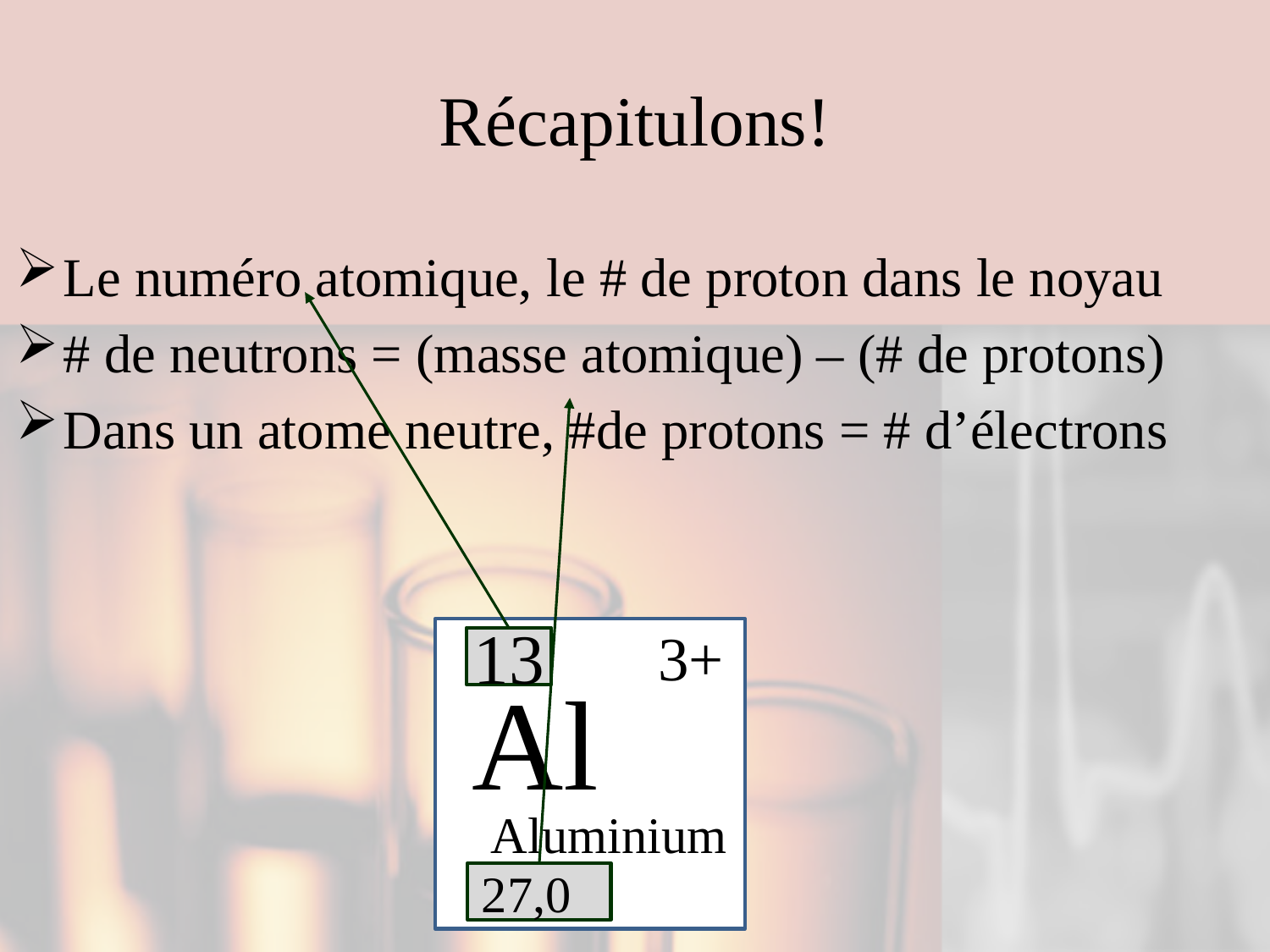

# Récapitulons!
Le numéro atomique, le # de proton dans le noyau
# de neutrons = (masse atomique) – (# de protons)
Dans un atome neutre, #de protons = # d’électrons
13
3+

Al
Aluminium
27,0